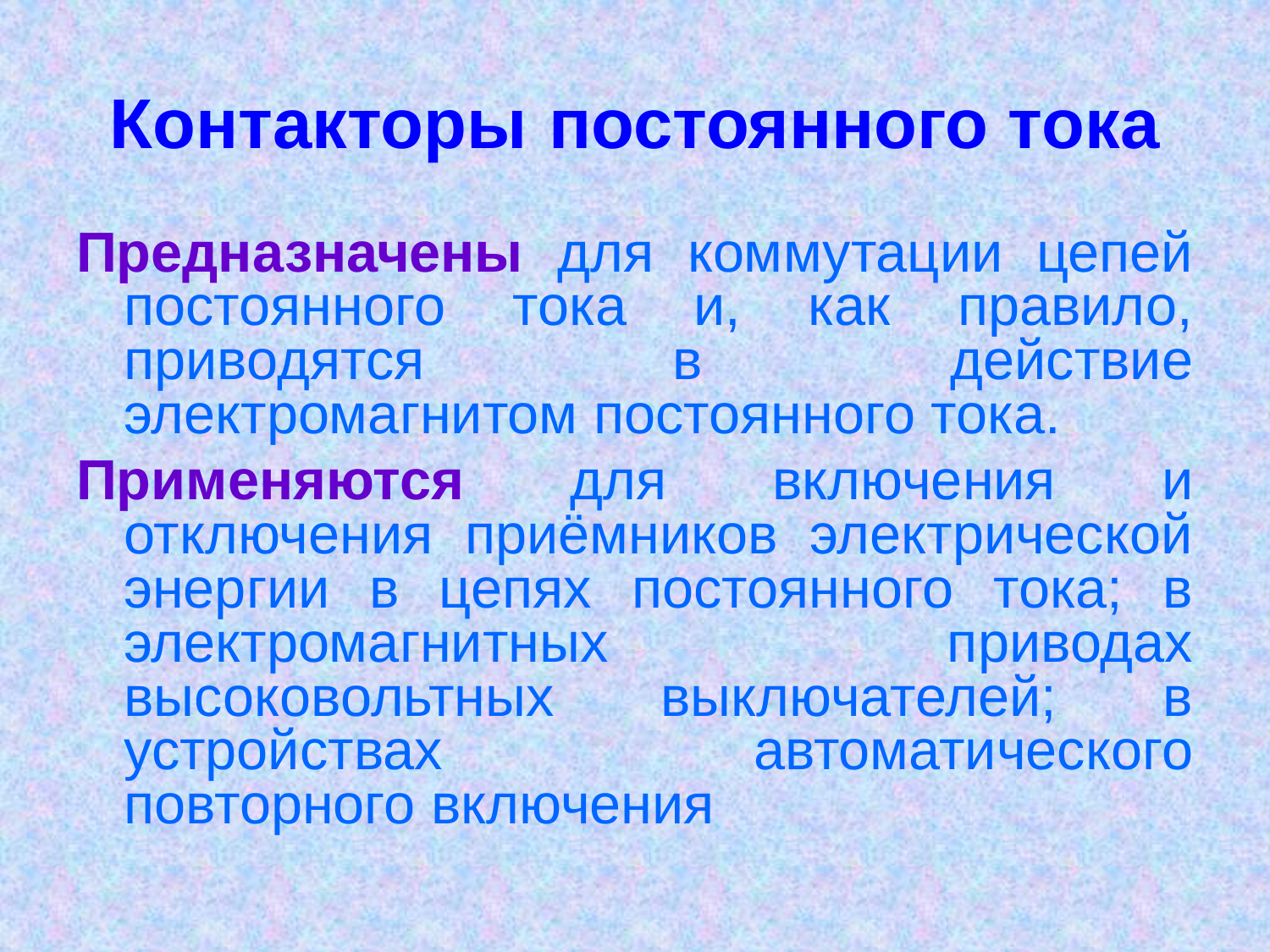

# Контакторы постоянного тока
Предназначены для коммутации цепей постоянного тока и, как правило, приводятся в действие электромагнитом постоянного тока.
Применяются для включения и отключения приёмников электрической энергии в цепях постоянного тока; в электромагнитных приводах высоковольтных выключателей; в устройствах автоматического повторного включения